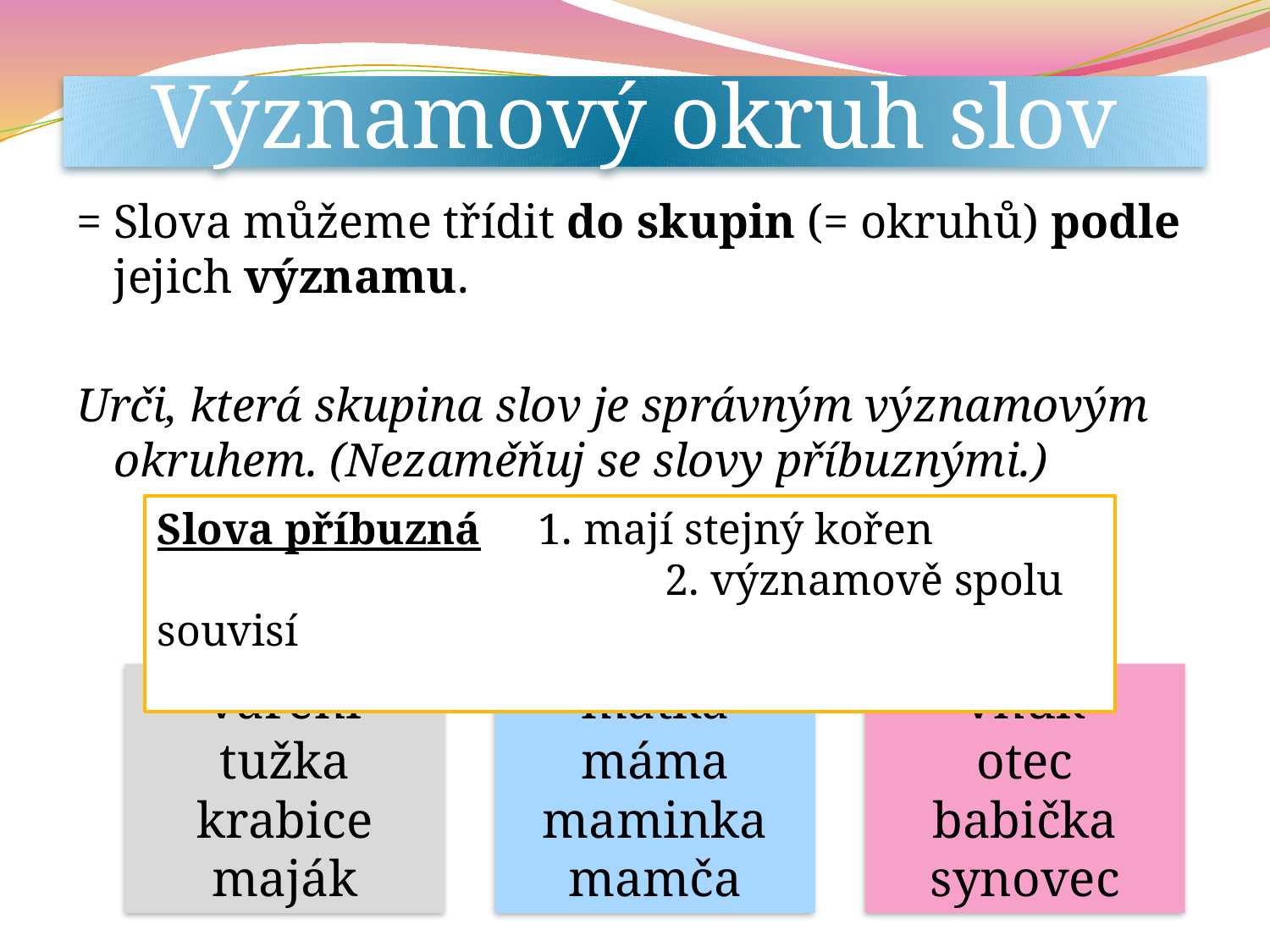

# Významový okruh slov
= Slova můžeme třídit do skupin (= okruhů) podle jejich významu.

Urči, která skupina slov je správným významovým okruhem. (Nezaměňuj se slovy příbuznými.)

Slova příbuzná	1. mají stejný kořen
            		 	2. významově spolu souvisí

vaření
tužka
krabice
maják
matka
máma
maminka
mamča
vnuk
otec
babička
synovec